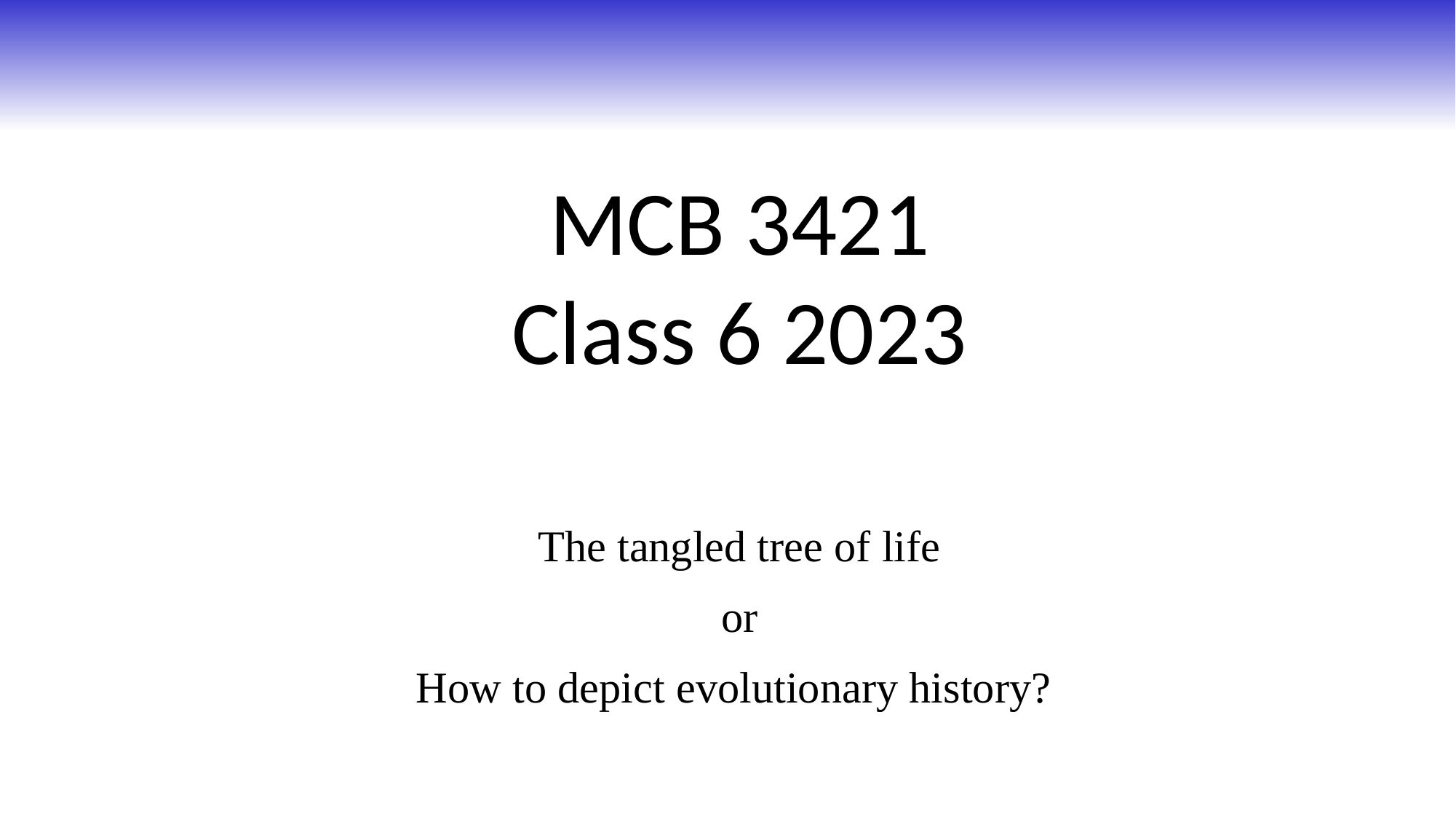

MCB 3421
Class 6 2023
The tangled tree of life
or
How to depict evolutionary history?